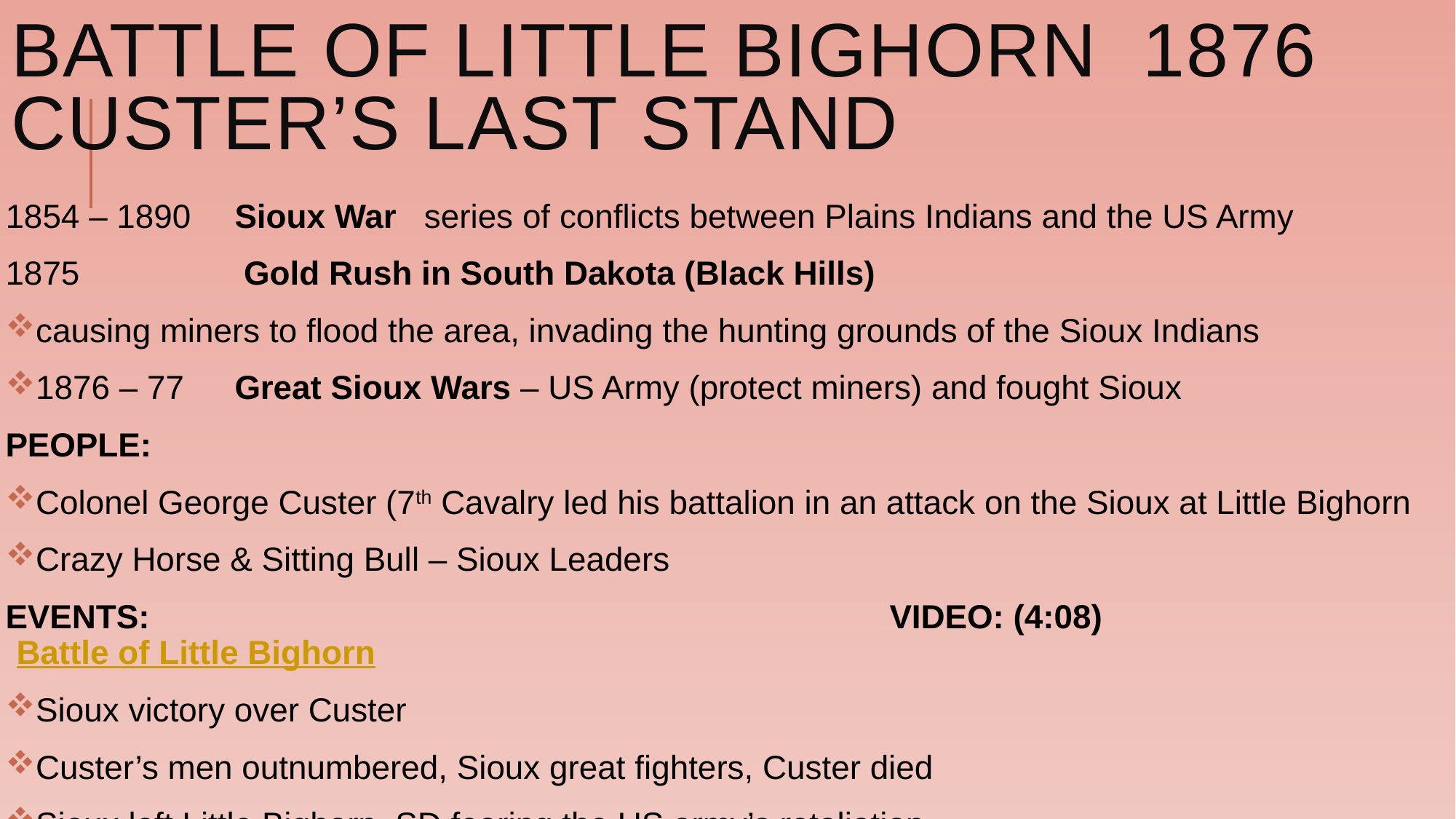

# Battle of little bighorn  1876 Custer’s Last Stand
1854 – 1890	Sioux War   series of conflicts between Plains Indians and the US Army
1875		 Gold Rush in South Dakota (Black Hills)
causing miners to flood the area, invading the hunting grounds of the Sioux Indians
1876 – 77	Great Sioux Wars – US Army (protect miners) and fought Sioux
PEOPLE:
Colonel George Custer (7th Cavalry led his battalion in an attack on the Sioux at Little Bighorn
Crazy Horse & Sitting Bull – Sioux Leaders
EVENTS:							VIDEO: (4:08) Battle of Little Bighorn
Sioux victory over Custer
Custer’s men outnumbered, Sioux great fighters, Custer died
Sioux left Little Bighorn, SD fearing the US army’s retaliation